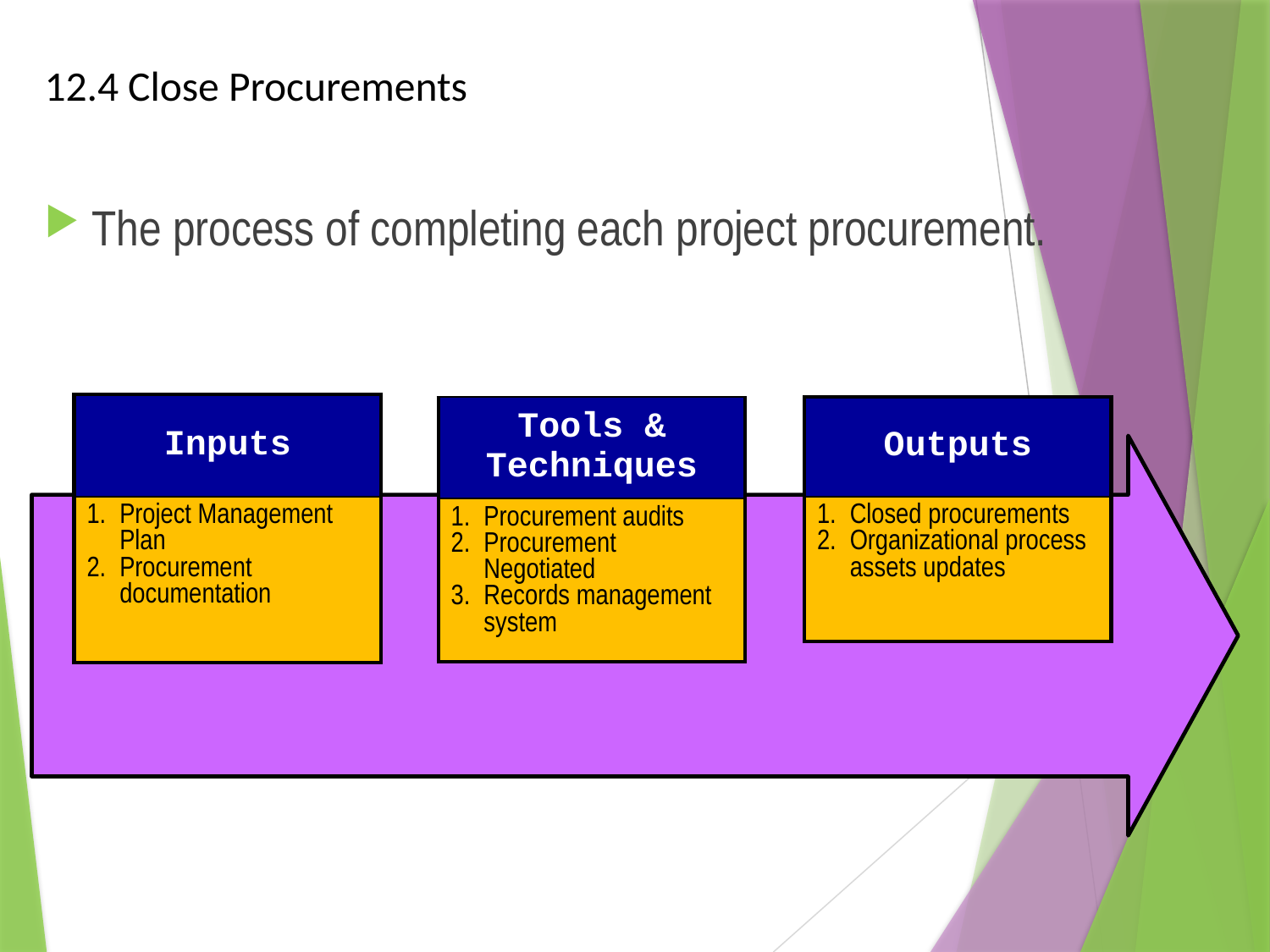

# 12.4 Close Procurements
The process of completing each project procurement.
| Inputs |
| --- |
| Project Management Plan Procurement documentation |
| Tools & Techniques |
| --- |
| Procurement audits Procurement Negotiated Records management system |
| Outputs |
| --- |
| Closed procurements Organizational process assets updates |